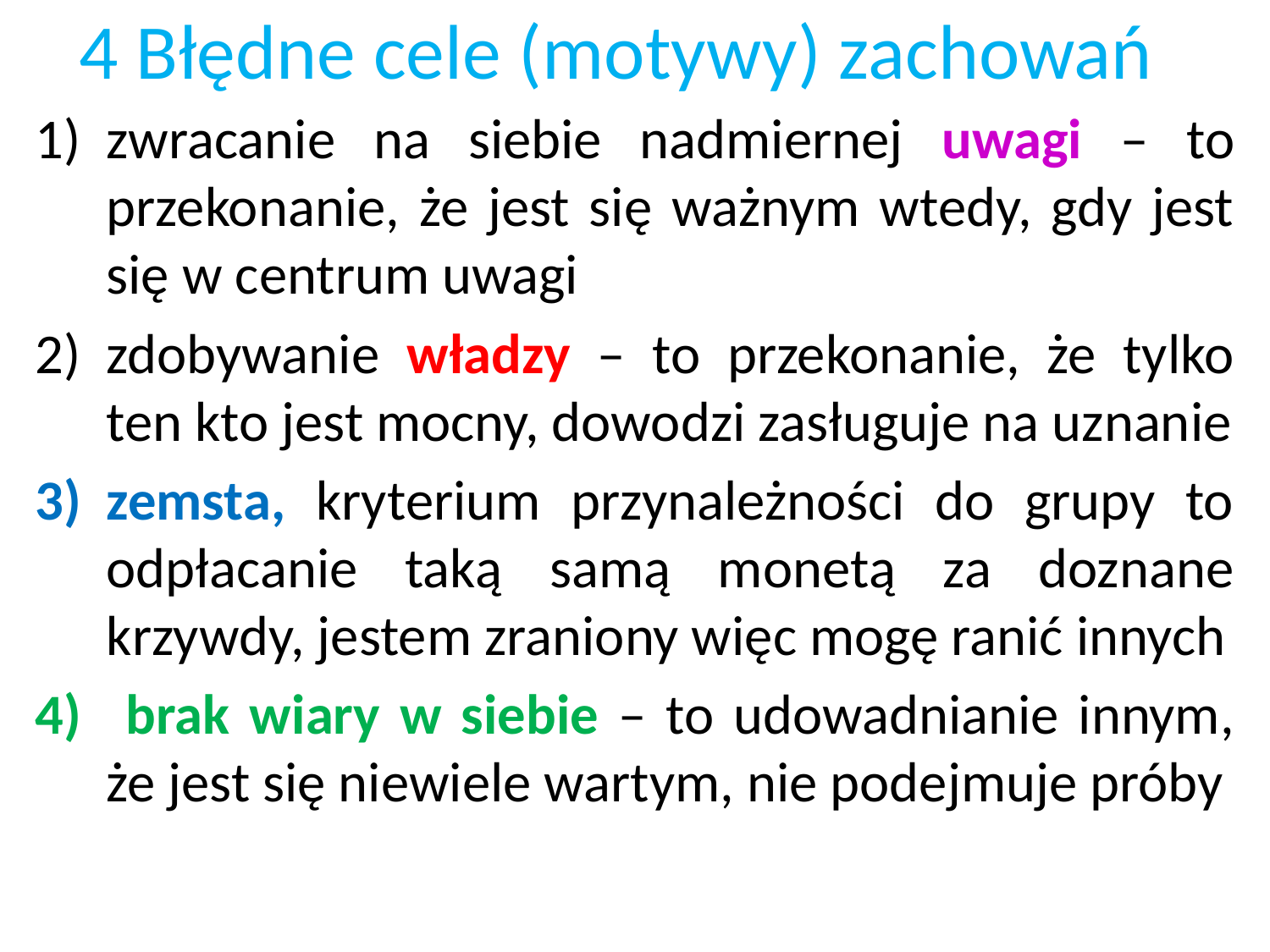

# 4 Błędne cele (motywy) zachowań
zwracanie na siebie nadmiernej uwagi – to przekonanie, że jest się ważnym wtedy, gdy jest się w centrum uwagi
zdobywanie władzy – to przekonanie, że tylko ten kto jest mocny, dowodzi zasługuje na uznanie
zemsta, kryterium przynależności do grupy to odpłacanie taką samą monetą za doznane krzywdy, jestem zraniony więc mogę ranić innych
 brak wiary w siebie – to udowadnianie innym, że jest się niewiele wartym, nie podejmuje próby